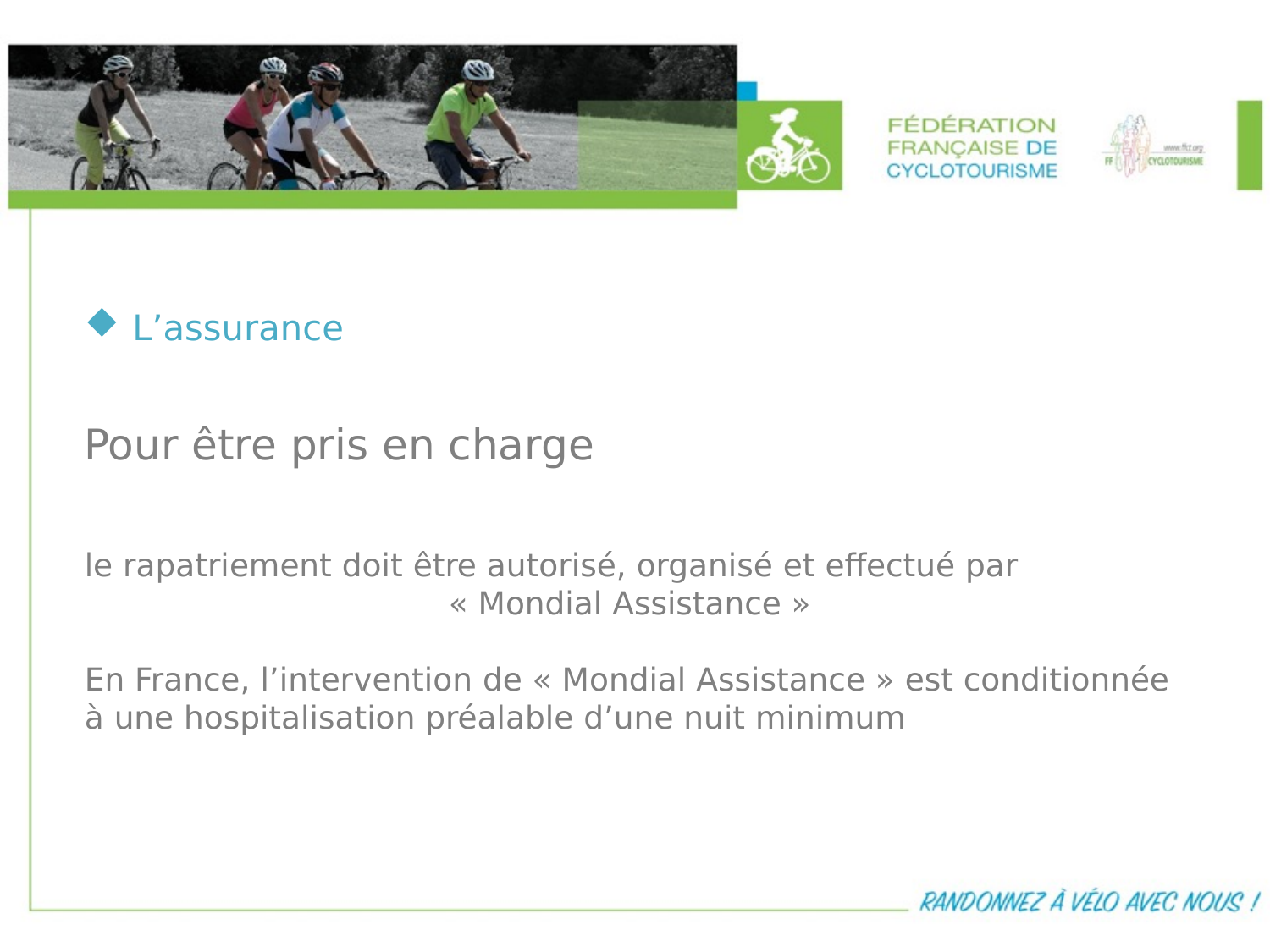

L’assurance

Pour être pris en charge

le rapatriement doit être autorisé, organisé et effectué par
« Mondial Assistance »

En France, l’intervention de « Mondial Assistance » est conditionnée à une hospitalisation préalable d’une nuit minimum